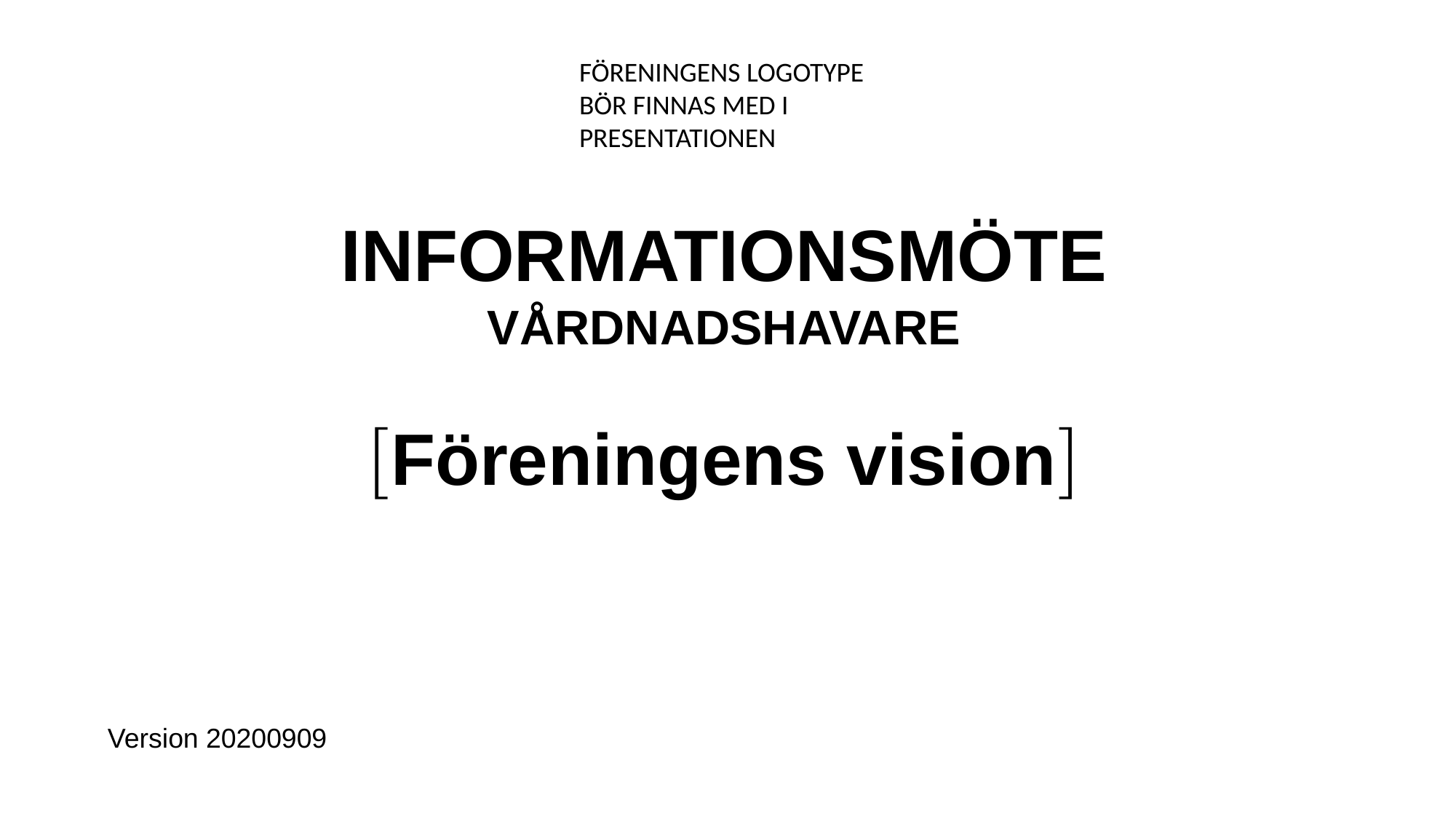

FÖRENINGENS LOGOTYPE BÖR FINNAS MED I PRESENTATIONEN
INFORMATIONSMÖTE
VÅRDNADSHAVARE

[Föreningens vision]

Version 20200909